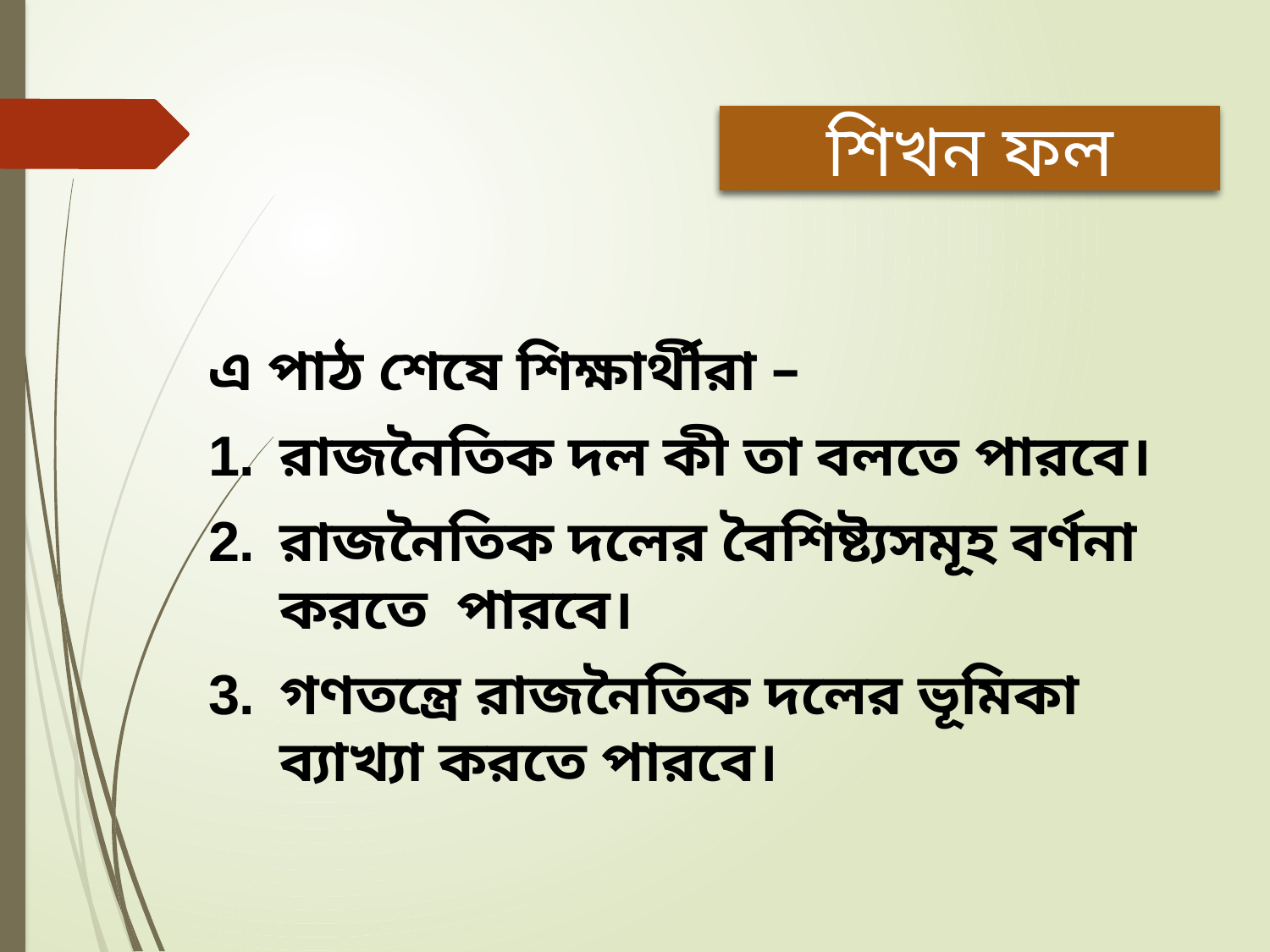

শিখন ফল
এ পাঠ শেষে শিক্ষার্থীরা –
রাজনৈতিক দল কী তা বলতে পারবে।
রাজনৈতিক দলের বৈশিষ্ট্যসমূহ বর্ণনা করতে  পারবে।
গণতন্ত্রে রাজনৈতিক দলের ভূমিকা ব্যাখ্যা করতে পারবে।